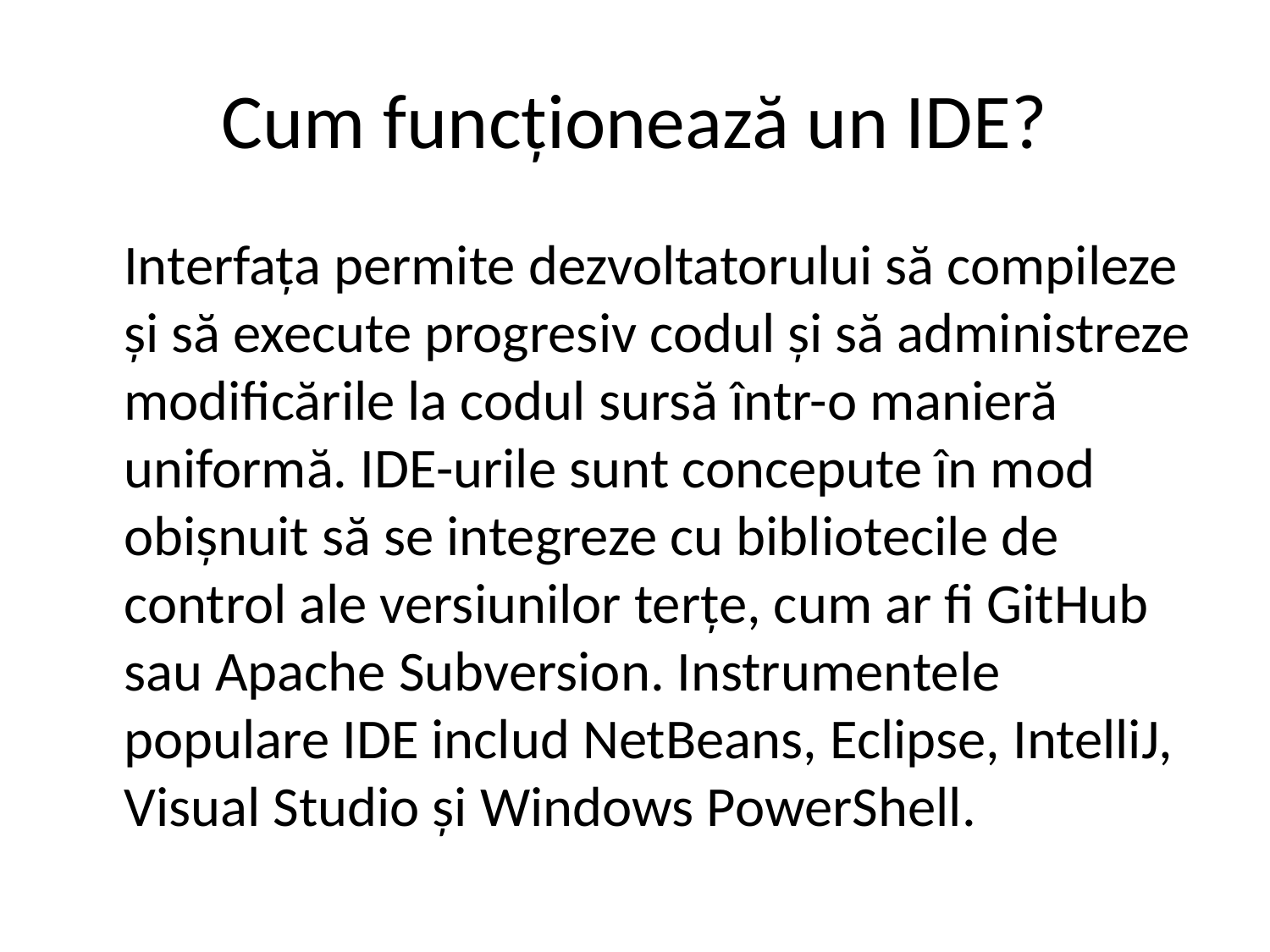

# Cum funcționează un IDE?
	Interfața permite dezvoltatorului să compileze și să execute progresiv codul și să administreze modificările la codul sursă într-o manieră uniformă. IDE-urile sunt concepute în mod obișnuit să se integreze cu bibliotecile de control ale versiunilor terțe, cum ar fi GitHub sau Apache Subversion. Instrumentele populare IDE includ NetBeans, Eclipse, IntelliJ, Visual Studio și Windows PowerShell.